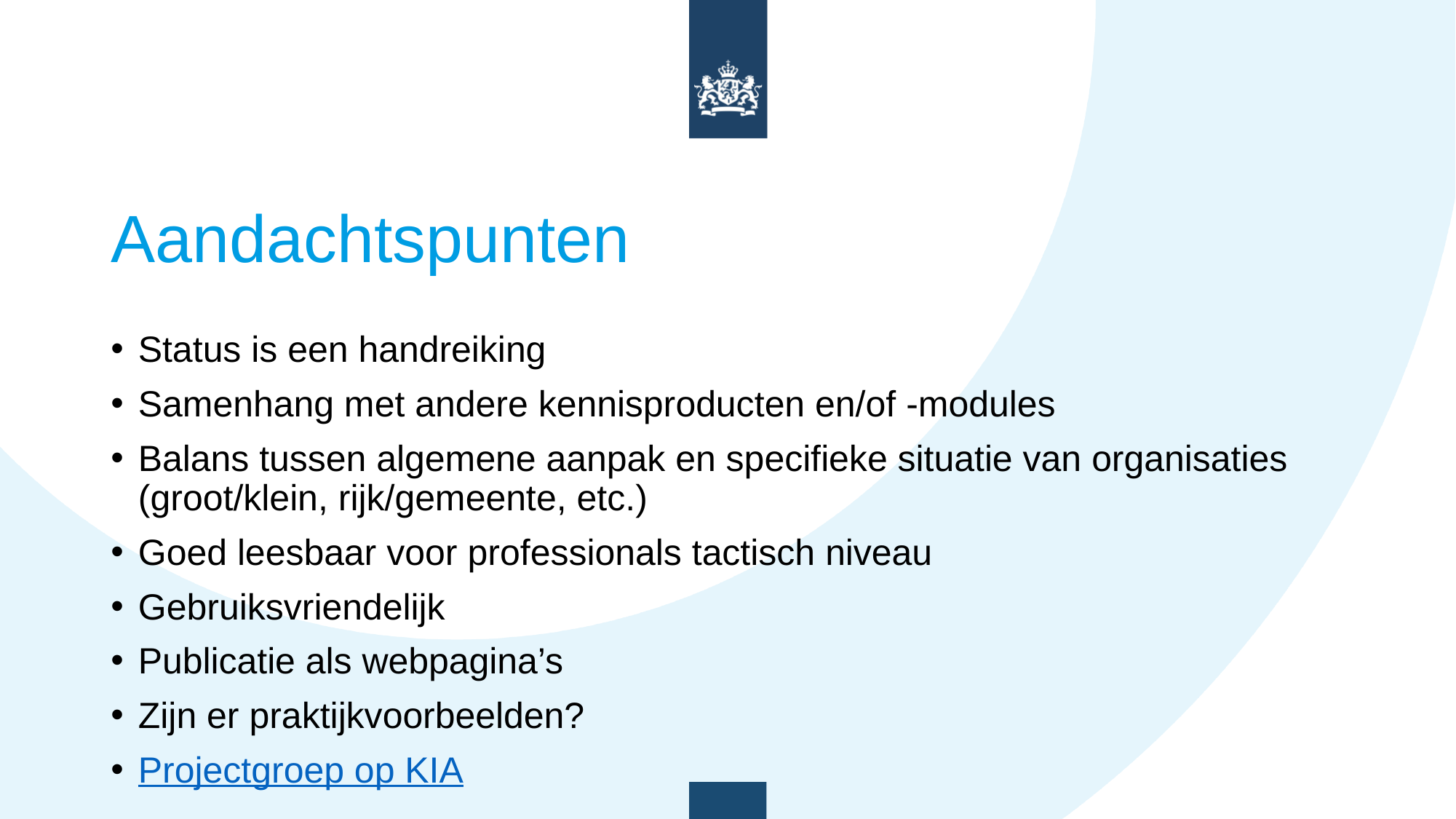

# Aandachtspunten
Status is een handreiking
Samenhang met andere kennisproducten en/of -modules
Balans tussen algemene aanpak en specifieke situatie van organisaties
(groot/klein, rijk/gemeente, etc.)
Goed leesbaar voor professionals tactisch niveau
Gebruiksvriendelijk
Publicatie als webpagina’s
Zijn er praktijkvoorbeelden?
Projectgroep op KIA